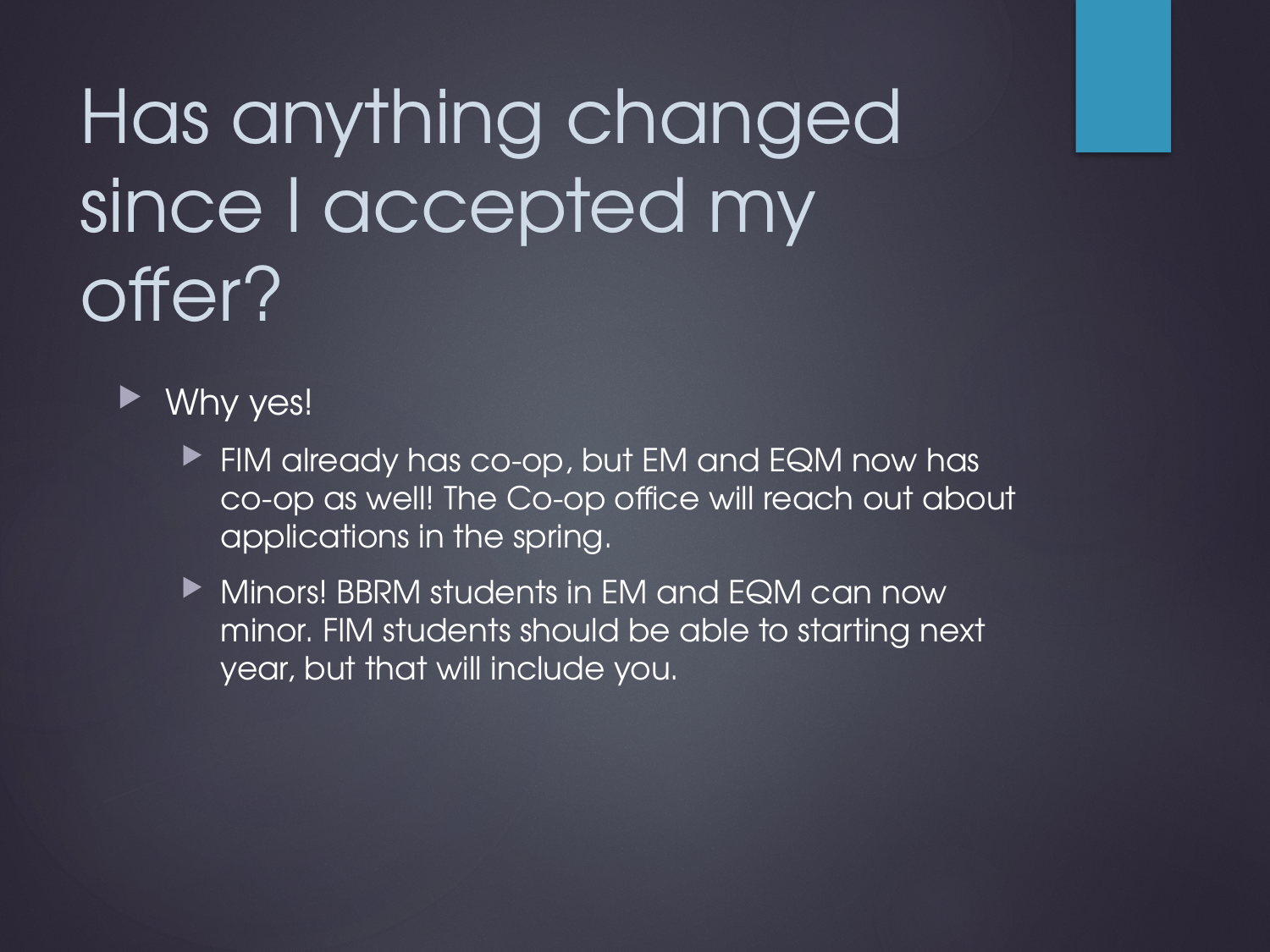

# Has anything changed since I accepted my offer?
Why yes!
FIM already has co-op, but EM and EQM now has co-op as well! The Co-op office will reach out about applications in the spring.
Minors! BBRM students in EM and EQM can now minor. FIM students should be able to starting next year, but that will include you.